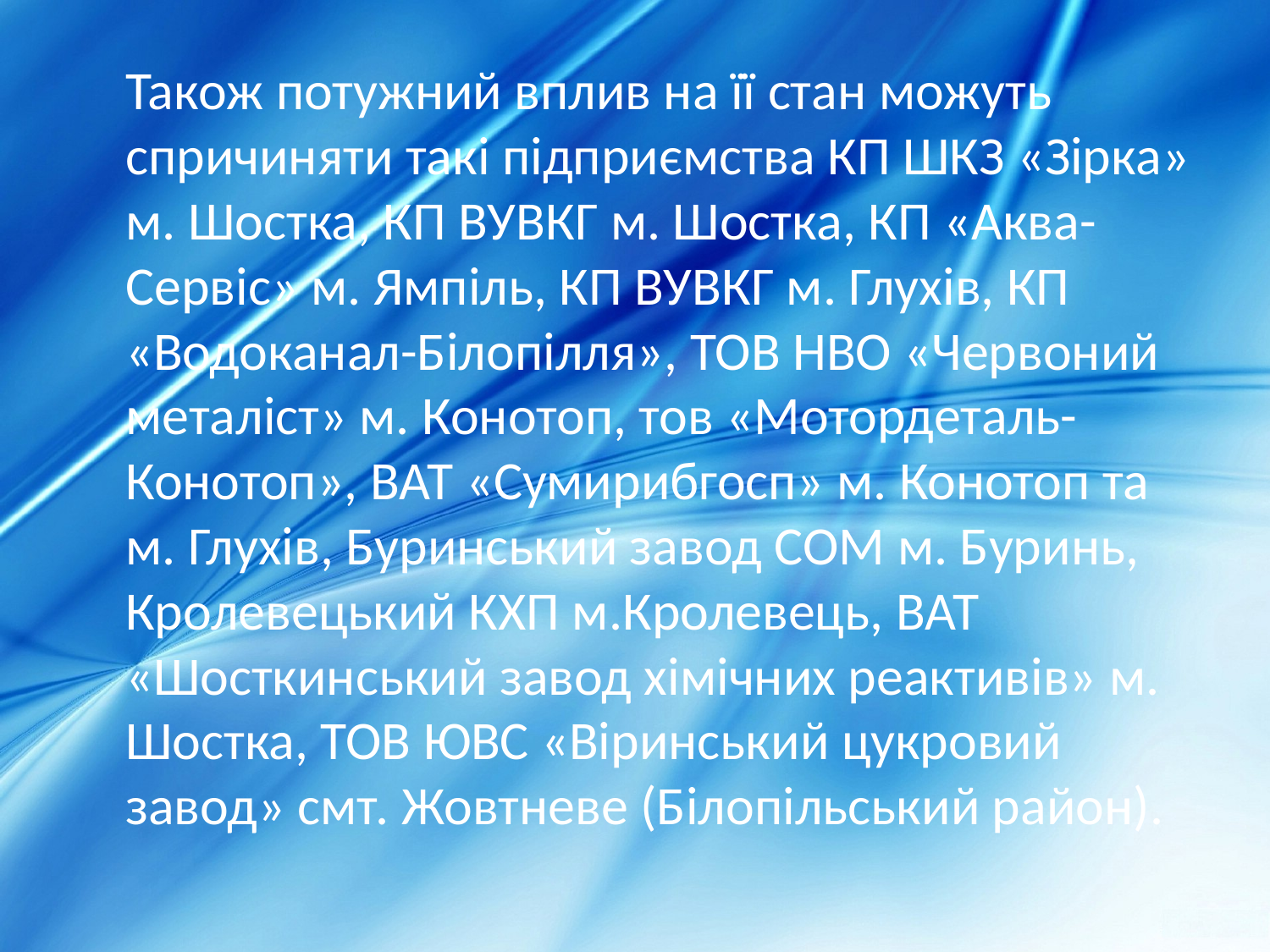

Також потужний вплив на її стан можуть спричиняти такі підприємства КП ШКЗ «Зірка» м. Шостка, КП ВУВКГ м. Шостка, КП «Аква-Сервіс» м. Ямпіль, КП ВУВКГ м. Глухів, КП «Водоканал-Білопілля», ТОВ НВО «Червоний металіст» м. Конотоп, тов «Мотордеталь-Конотоп», ВАТ «Сумирибгосп» м. Конотоп та м. Глухів, Буринський завод СОМ м. Буринь, Кролевецький КХП м.Кролевець, ВАТ «Шосткинський завод хімічних реактивів» м. Шостка, ТОВ ЮВС «Віринський цукровий завод» смт. Жовтневе (Білопільський район).